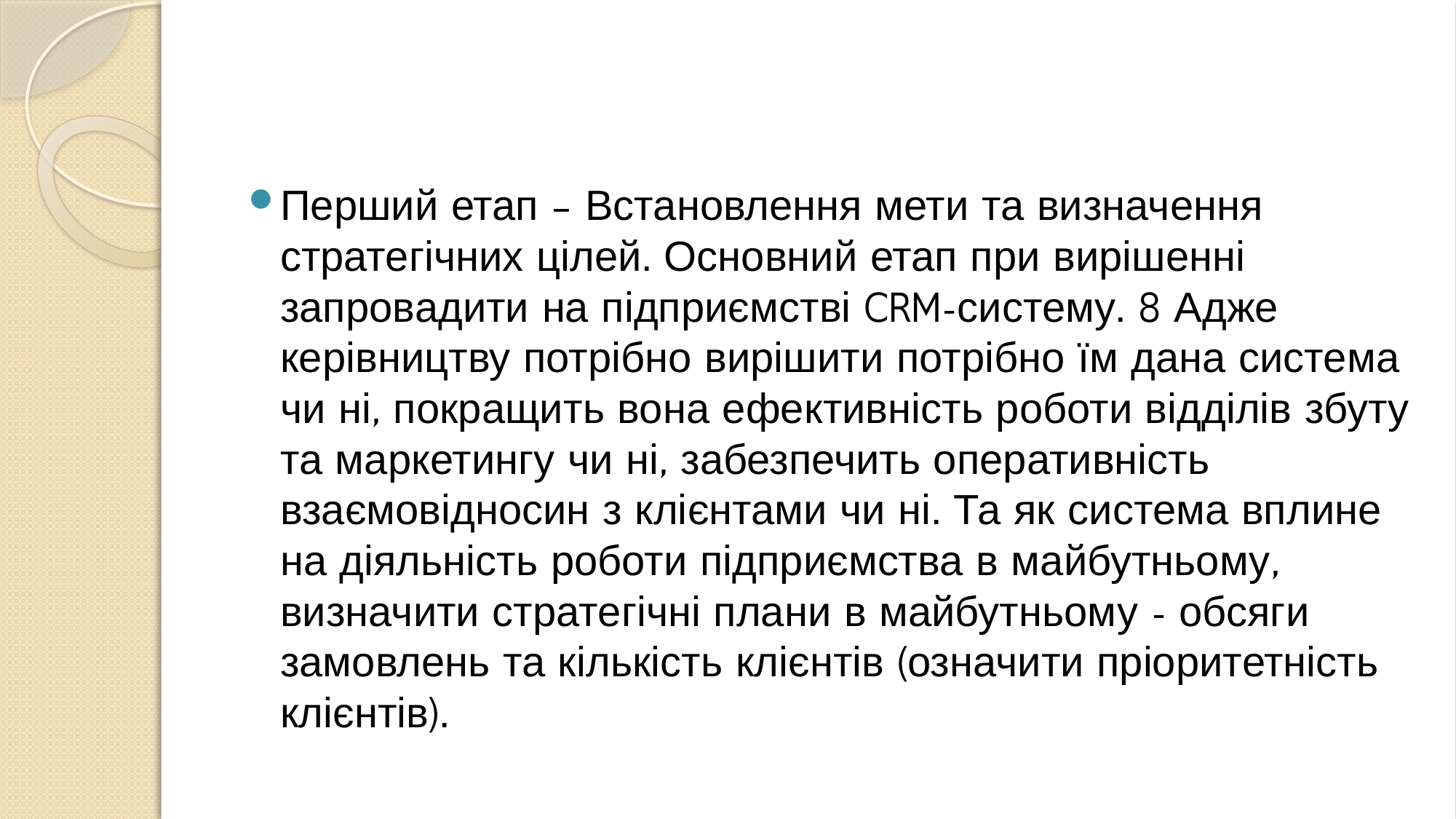

#
Перший етап – Встановлення мети та визначення стратегічних цілей. Основний етап при вирішенні запровадити на підприємстві CRM-систему. 8 Адже керівництву потрібно вирішити потрібно їм дана система чи ні, покращить вона ефективність роботи відділів збуту та маркетингу чи ні, забезпечить оперативність взаємовідносин з клієнтами чи ні. Та як система вплине на діяльність роботи підприємства в майбутньому, визначити стратегічні плани в майбутньому - обсяги замовлень та кількість клієнтів (означити пріоритетність клієнтів).